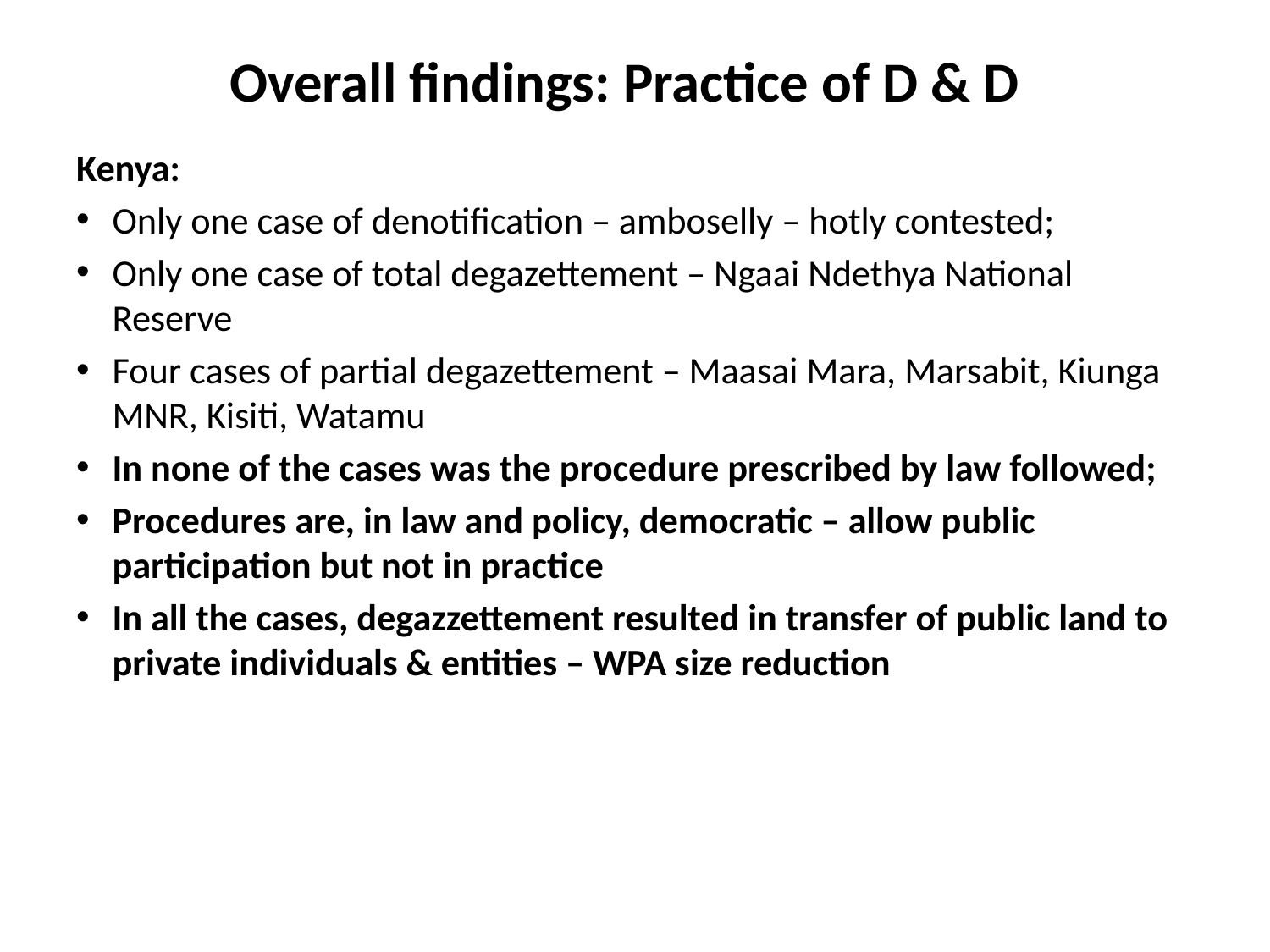

# Overall findings: Practice of D & D
Kenya:
Only one case of denotification – amboselly – hotly contested;
Only one case of total degazettement – Ngaai Ndethya National Reserve
Four cases of partial degazettement – Maasai Mara, Marsabit, Kiunga MNR, Kisiti, Watamu
In none of the cases was the procedure prescribed by law followed;
Procedures are, in law and policy, democratic – allow public participation but not in practice
In all the cases, degazzettement resulted in transfer of public land to private individuals & entities – WPA size reduction